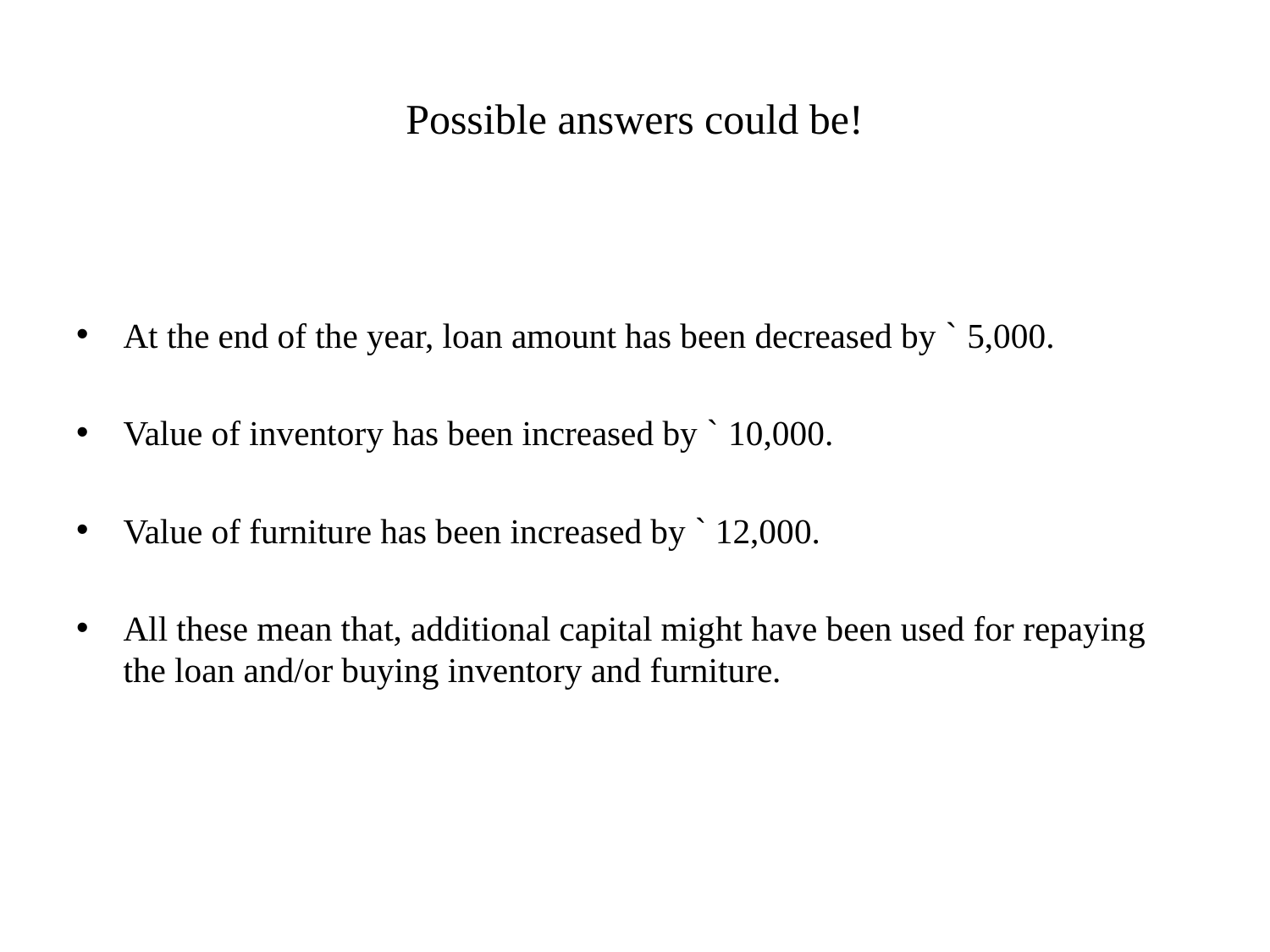

# Possible answers could be!
At the end of the year, loan amount has been decreased by ` 5,000.

Value of inventory has been increased by ` 10,000.

Value of furniture has been increased by ` 12,000.

All these mean that, additional capital might have been used for repaying the loan and/or buying inventory and furniture.